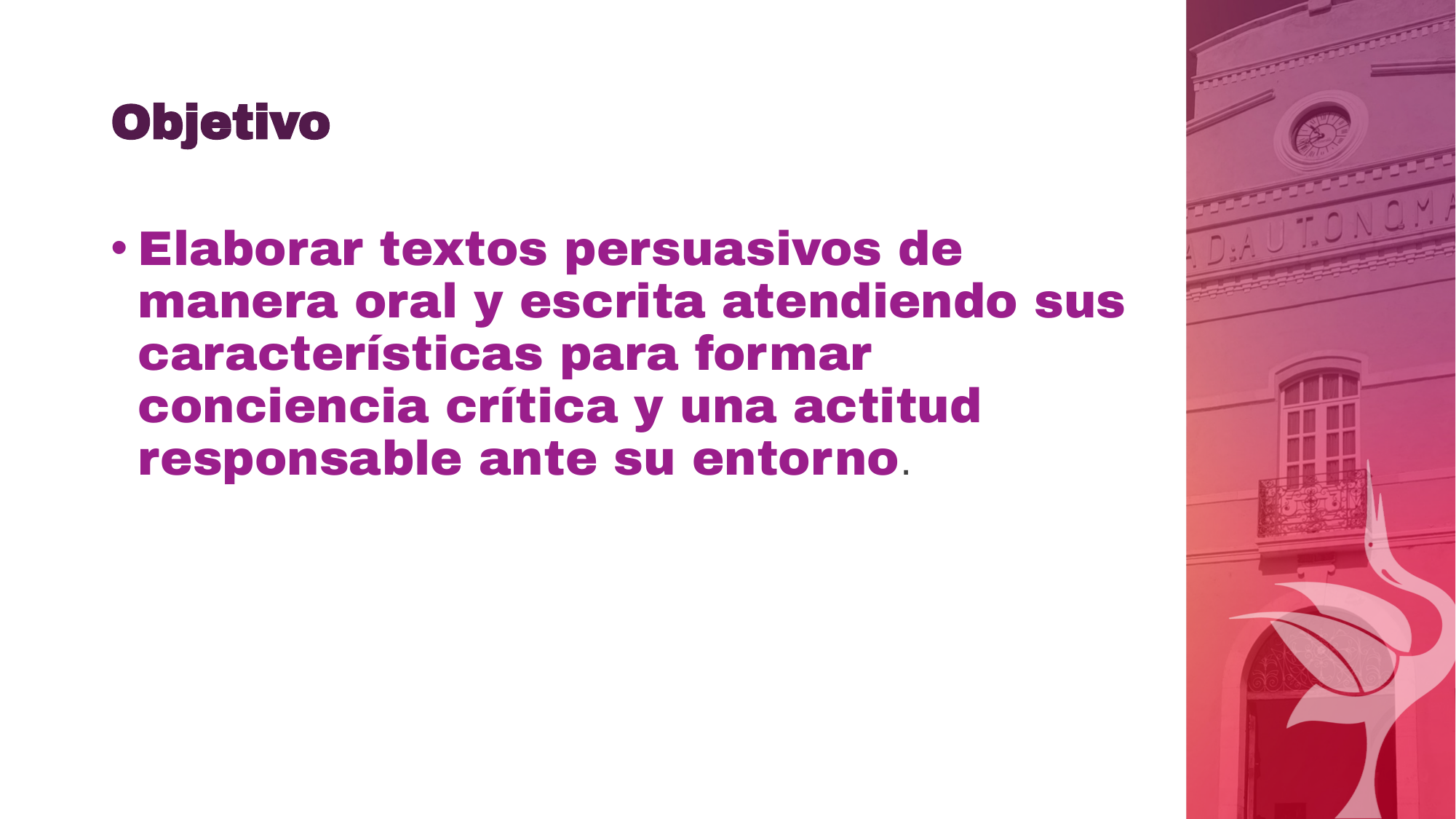

# Objetivo
Elaborar textos persuasivos de manera oral y escrita atendiendo sus características para formar conciencia crítica y una actitud responsable ante su entorno.